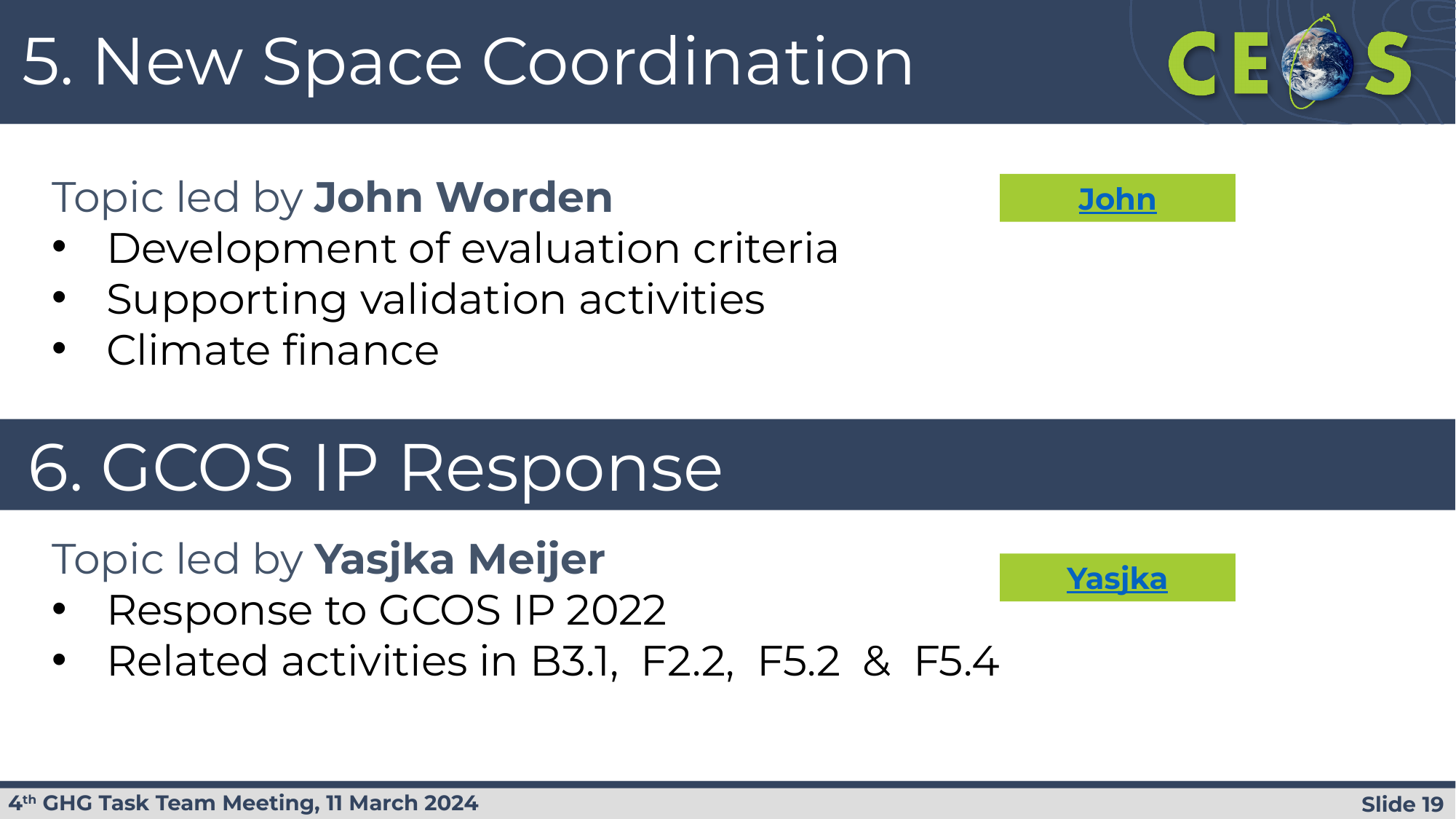

5. New Space Coordination
Topic led by John Worden
Development of evaluation criteria
Supporting validation activities
Climate finance
John
 6. GCOS IP Response
Topic led by Yasjka Meijer
Response to GCOS IP 2022
Related activities in B3.1,  F2.2,  F5.2  &  F5.4
Yasjka